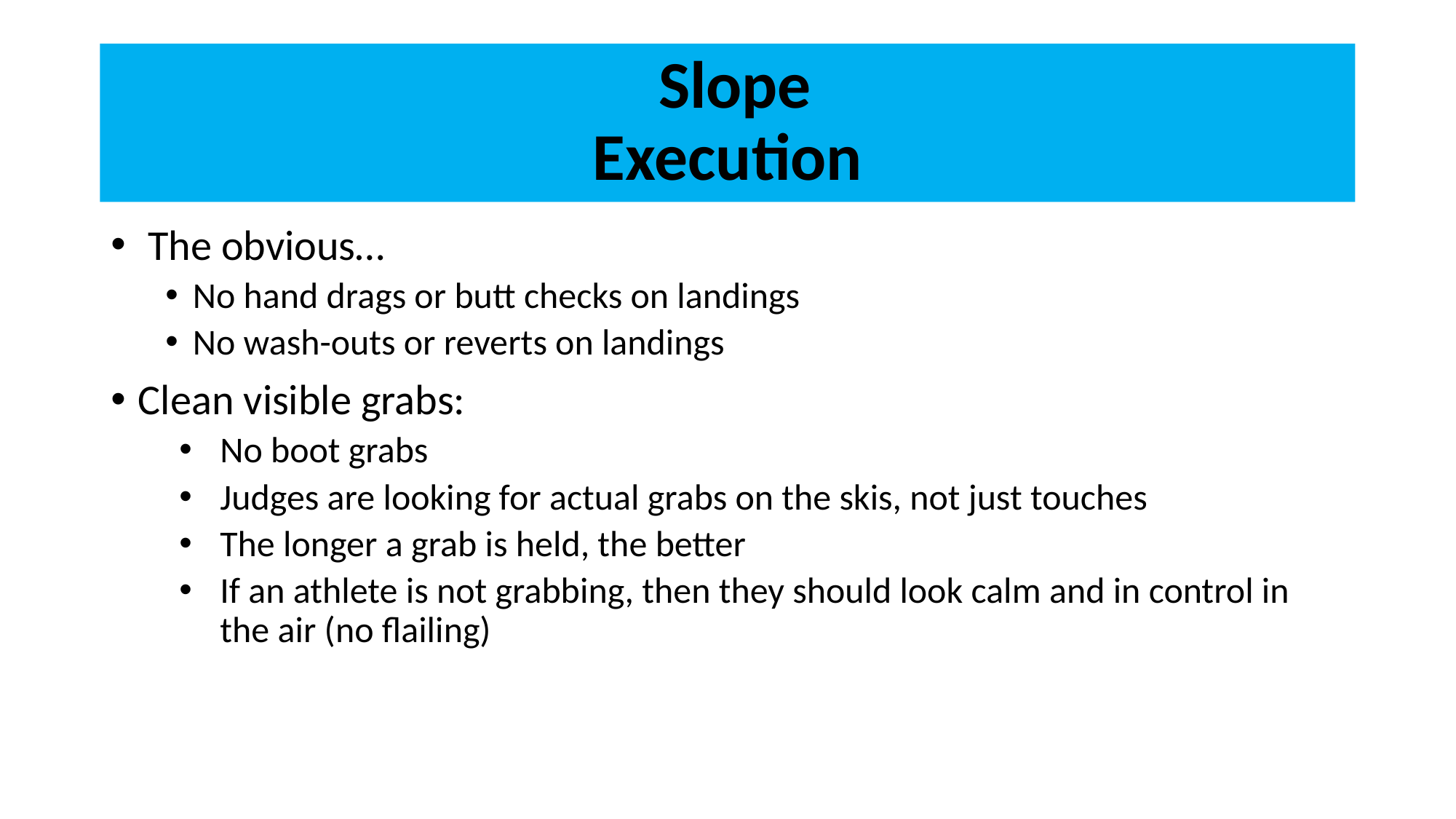

# Slope Execution
 The obvious…
No hand drags or butt checks on landings
No wash-outs or reverts on landings
Clean visible grabs:
No boot grabs
Judges are looking for actual grabs on the skis, not just touches
The longer a grab is held, the better
If an athlete is not grabbing, then they should look calm and in control in the air (no flailing)